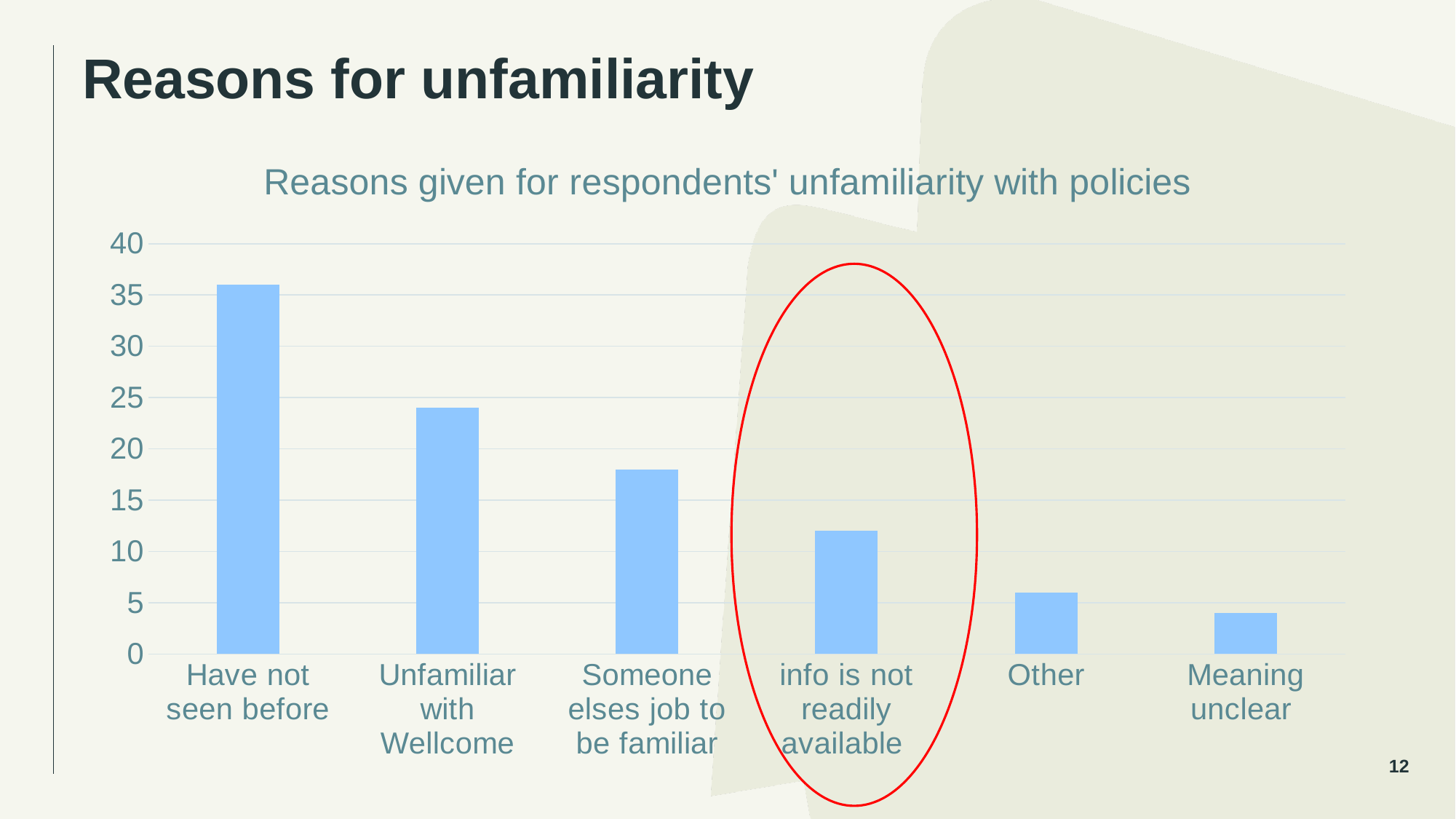

Reasons for unfamiliarity

### Chart: Reasons given for respondents' unfamiliarity with policies

| Category |  |
|---|---|
| Have not seen before | 36.0 |
| Unfamiliar with Wellcome | 24.0 |
| Someone elses job to be familiar | 18.0 |
| info is not readily available  | 12.0 |
| Other | 6.0 |
| Meaning unclear  | 4.0 |